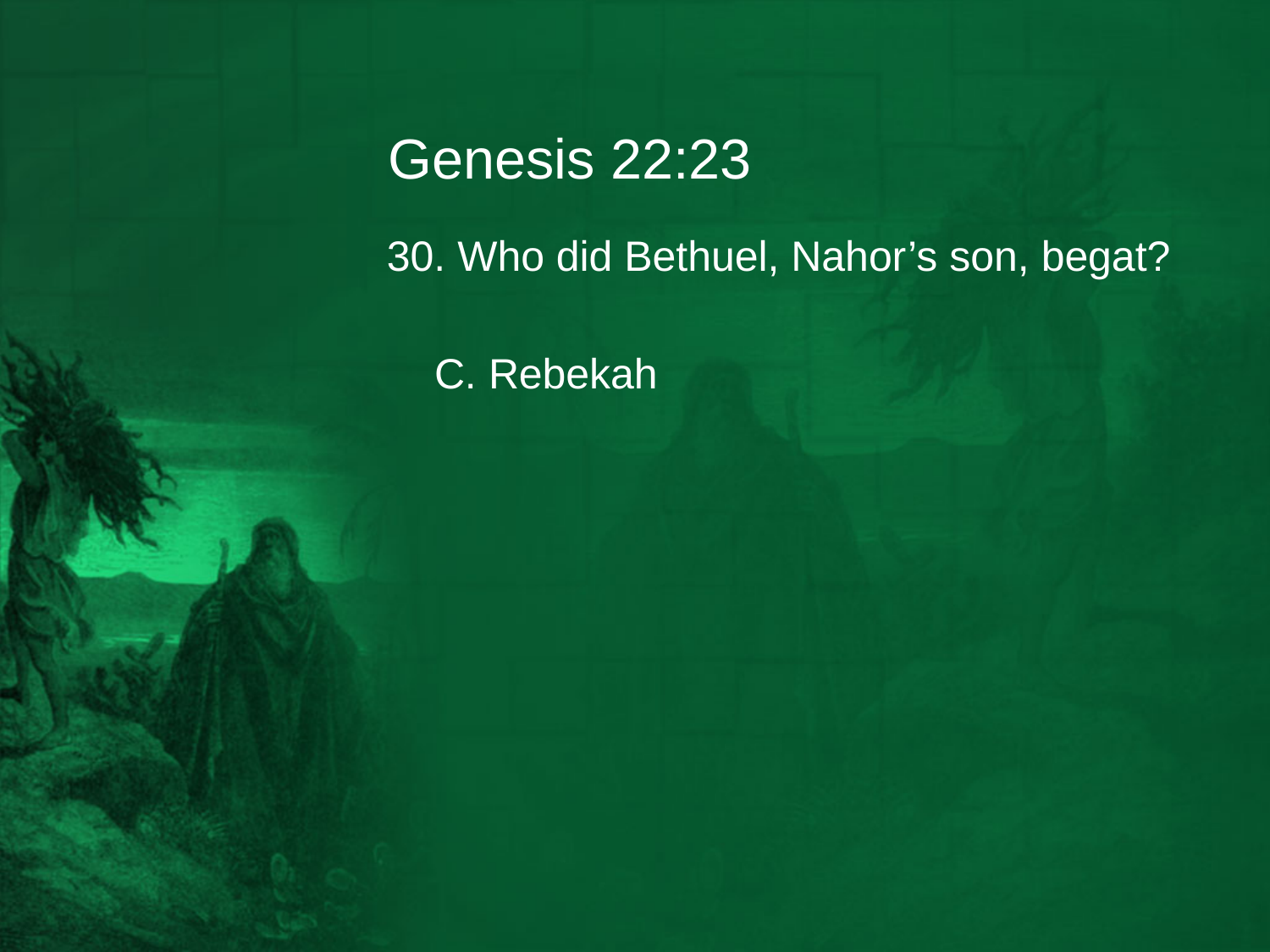

# Genesis 22:23
30. Who did Bethuel, Nahor’s son, begat?

	C. Rebekah